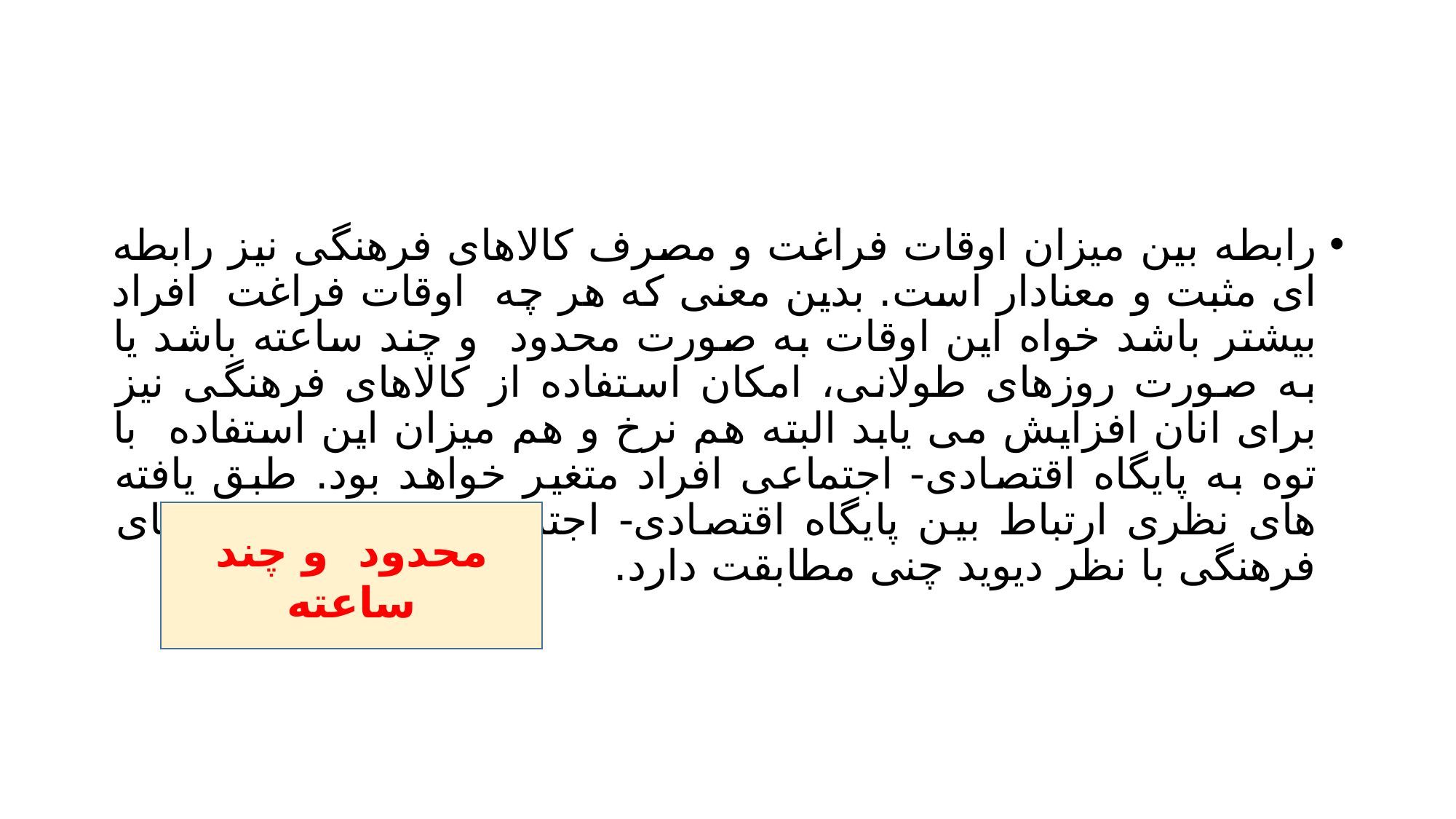

#
رابطه بین میزان اوقات فراغت و مصرف کالاهای فرهنگی نیز رابطه ای مثبت و معنادار است. بدین معنی که هر چه  اوقات فراغت  افراد بیشتر باشد خواه این اوقات به صورت محدود  و چند ساعته باشد یا به صورت روزهای طولانی، امکان استفاده از کالاهای فرهنگی نیز برای انان افزایش می یابد البته هم نرخ و هم میزان این استفاده  با توه به پایگاه اقتصادی- اجتماعی افراد متغیر خواهد بود. طبق یافته های نظری ارتباط بین پایگاه اقتصادی- اجتماعی و مصرف کالاهای فرهنگی با نظر دیوید چنی مطابقت دارد.
محدود  و چند ساعته